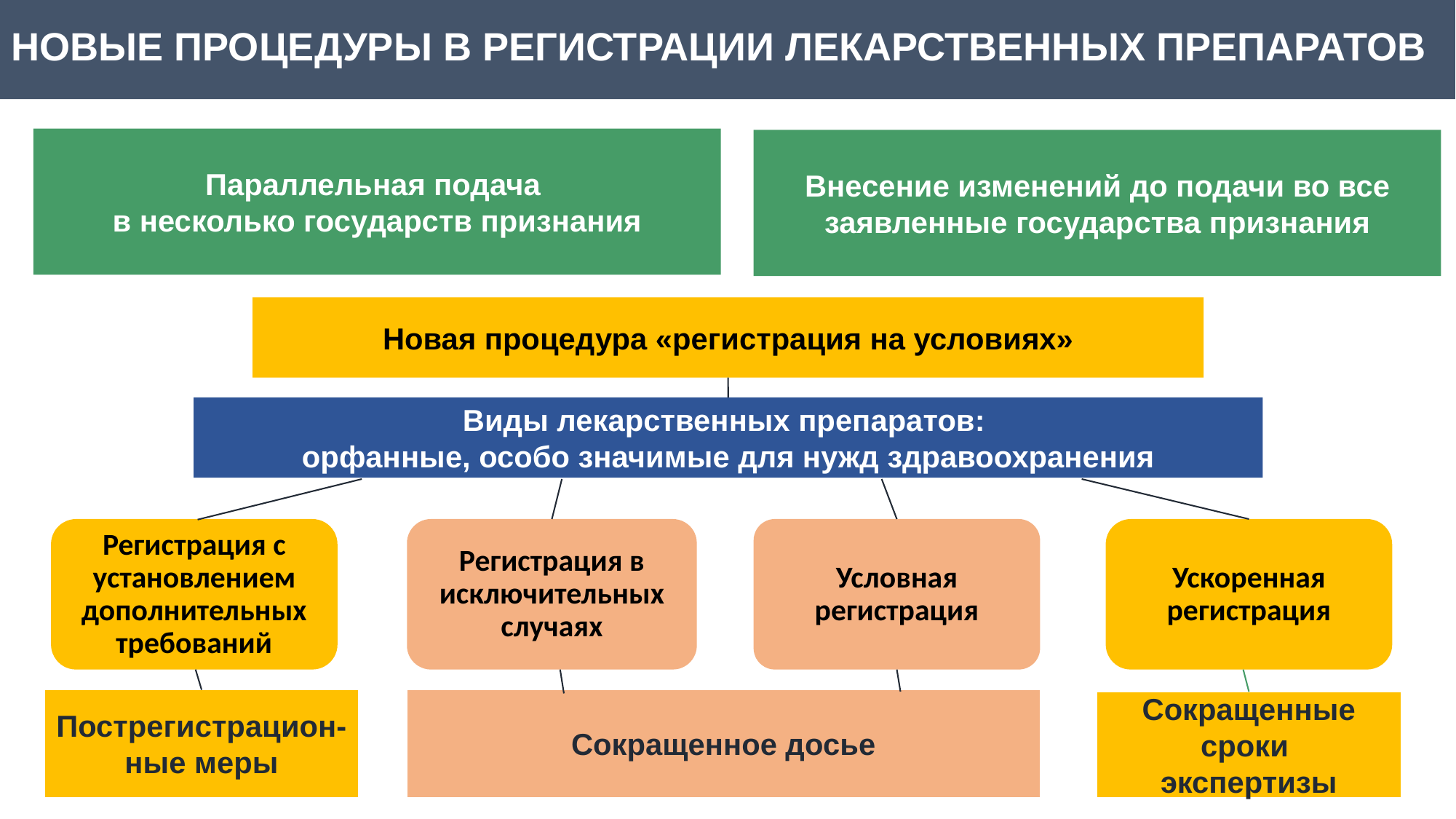

# НОВЫЕ ПРОЦЕДУРЫ В РЕГИСТРАЦИИ ЛЕКАРСТВЕННЫХ ПРЕПАРАТОВ
Параллельная подача
в несколько государств признания
Внесение изменений до подачи во все заявленные государства признания
Новая процедура «регистрация на условиях»
Виды лекарственных препаратов:
орфанные, особо значимые для нужд здравоохранения
Регистрация с установлением дополнительных требований
Регистрация в исключительных случаях
Условная регистрация
Ускоренная регистрация
Пострегистрацион-ные меры
Сокращенное досье
Сокращенные сроки
экспертизы
4